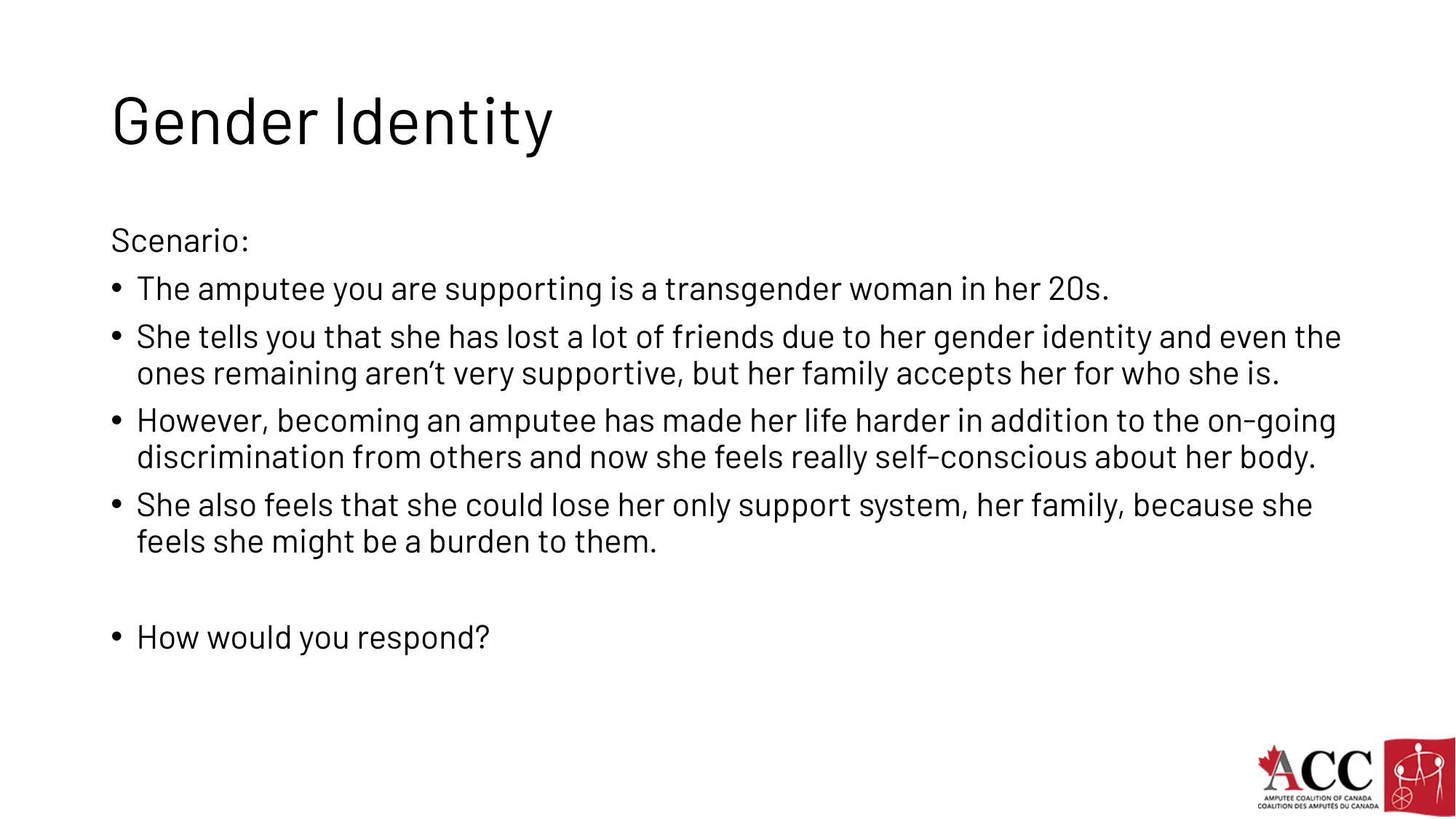

# Gender Identity
Scenario:
The amputee you are supporting is a transgender woman in her 20s.
She tells you that she has lost a lot of friends due to her gender identity and even the ones remaining aren’t very supportive, but her family accepts her for who she is.
However, becoming an amputee has made her life harder in addition to the on-going discrimination from others and now she feels really self-conscious about her body.
She also feels that she could lose her only support system, her family, because she feels she might be a burden to them.

How would you respond?